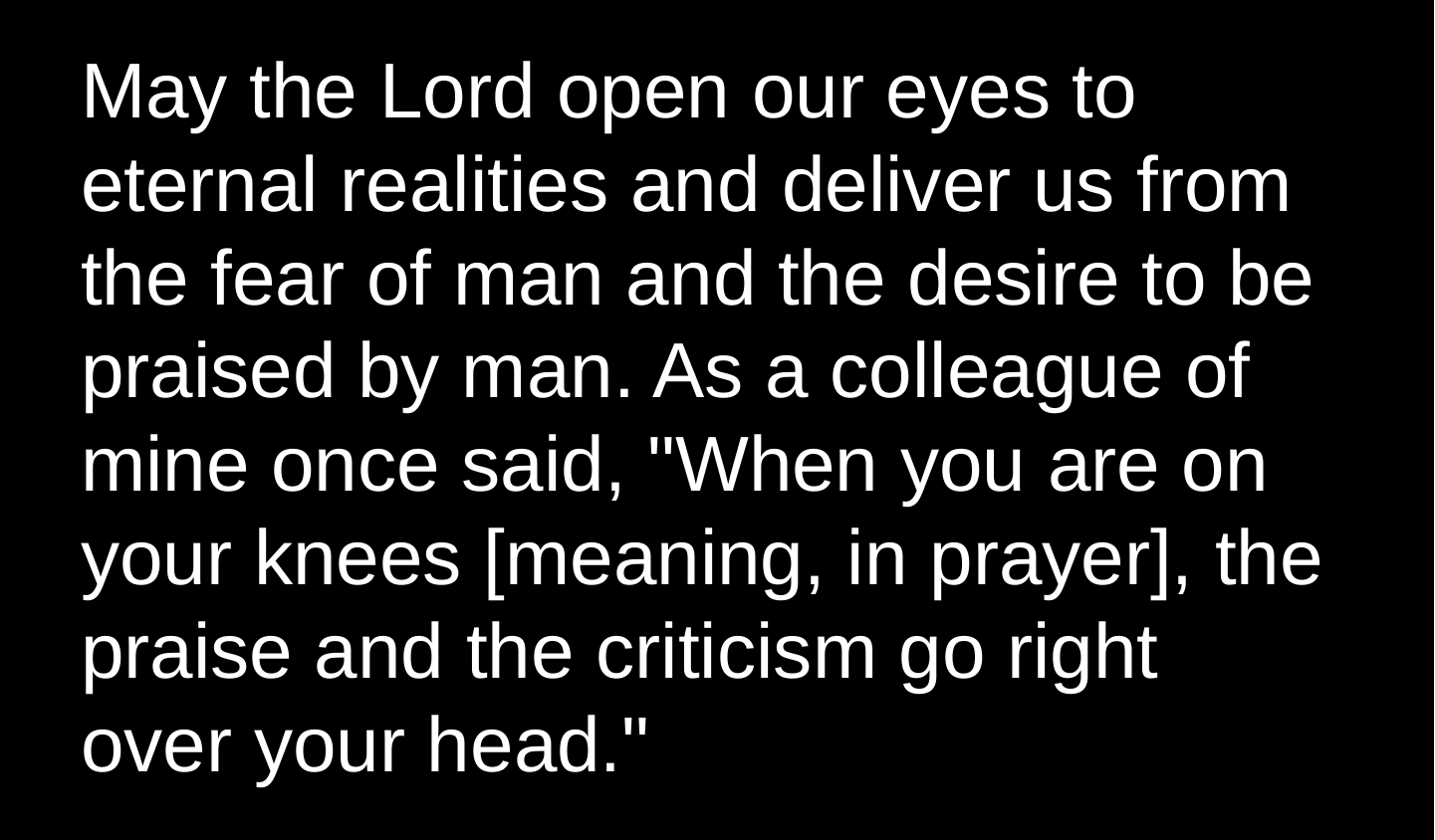

May the Lord open our eyes to eternal realities and deliver us from the fear of man and the desire to be praised by man. As a colleague of mine once said, "When you are on your knees [meaning, in prayer], the praise and the criticism go right over your head."